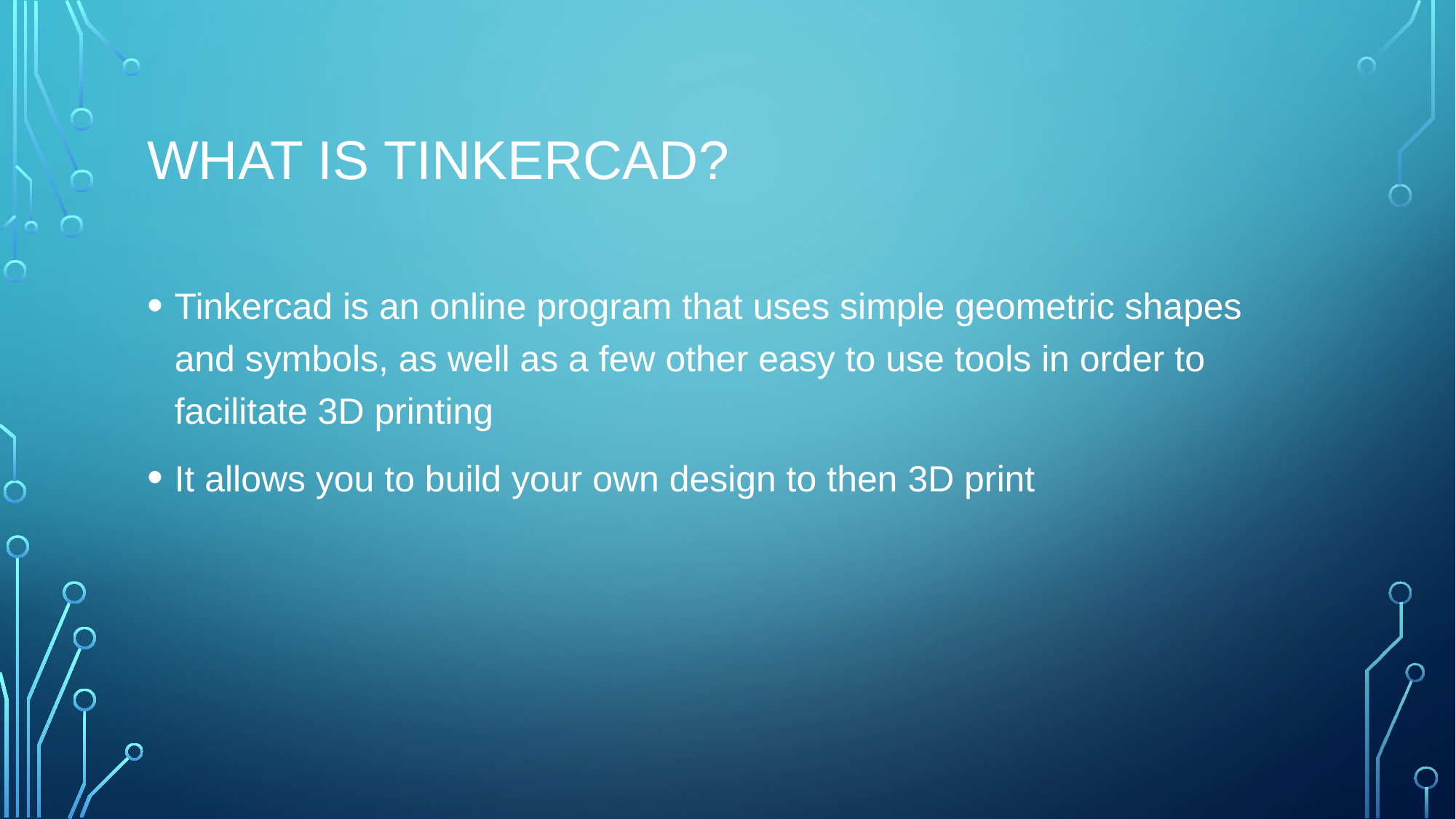

# What is Tinkercad?
Tinkercad is an online program that uses simple geometric shapes and symbols, as well as a few other easy to use tools in order to facilitate 3D printing
It allows you to build your own design to then 3D print